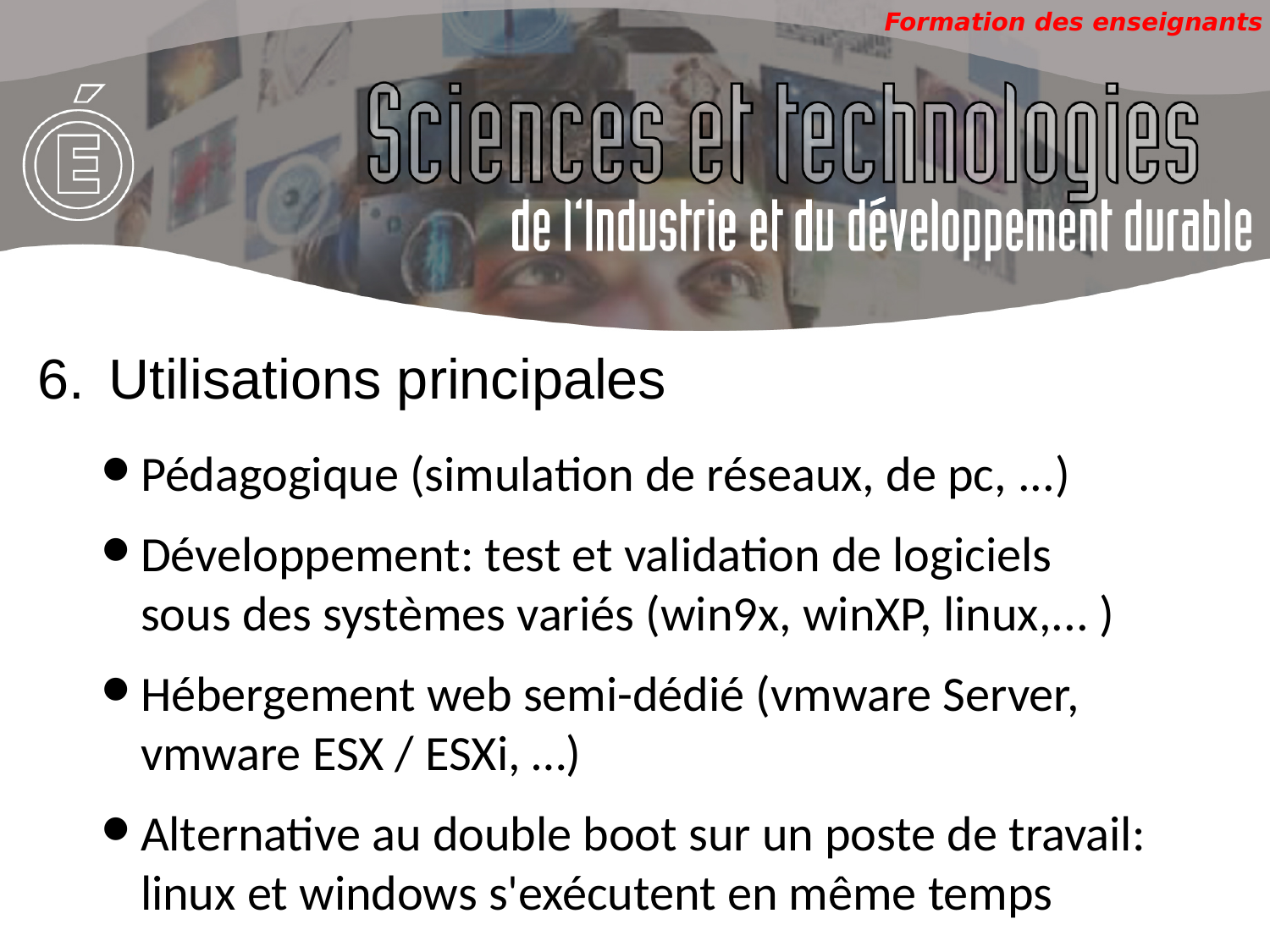

Utilisations principales
Pédagogique (simulation de réseaux, de pc, ...)
Développement: test et validation de logiciels
sous des systèmes variés (win9x, winXP, linux,... )
Hébergement web semi-dédié (vmware Server, vmware ESX / ESXi, …)
Alternative au double boot sur un poste de travail: linux et windows s'exécutent en même temps